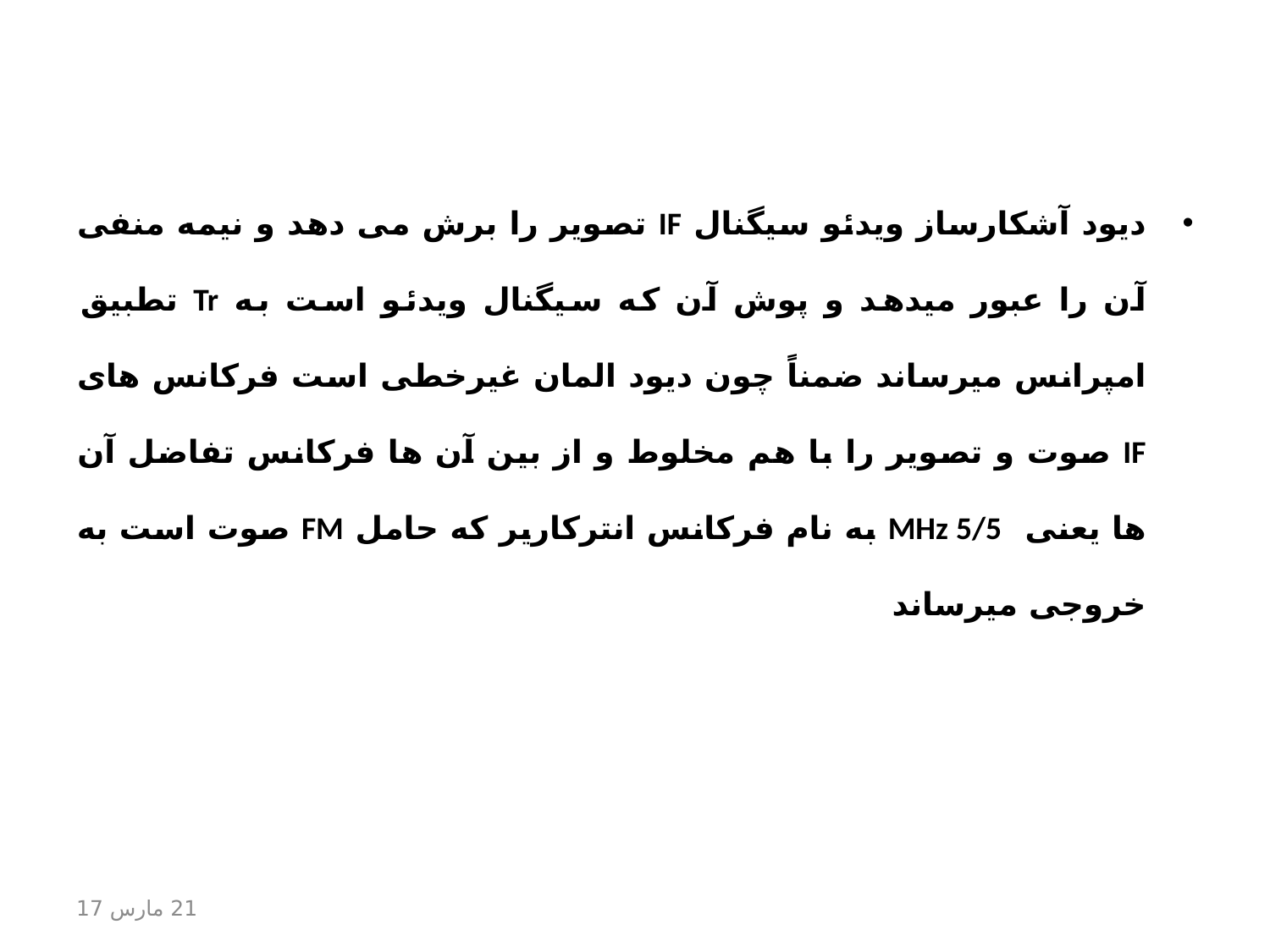

دیود آشکارساز ویدئو سیگنال IF تصویر را برش می دهد و نیمه منفی آن را عبور میدهد و پوش آن که سیگنال ویدئو است به Tr تطبیق امپرانس میرساند ضمناً چون دیود المان غیرخطی است فرکانس های IF صوت و تصویر را با هم مخلوط و از بین آن ها فرکانس تفاضل آن ها یعنی  MHz 5/5 به نام فرکانس انترکاریر که حامل FM صوت است به خروجی میرساند

21 مارس 17